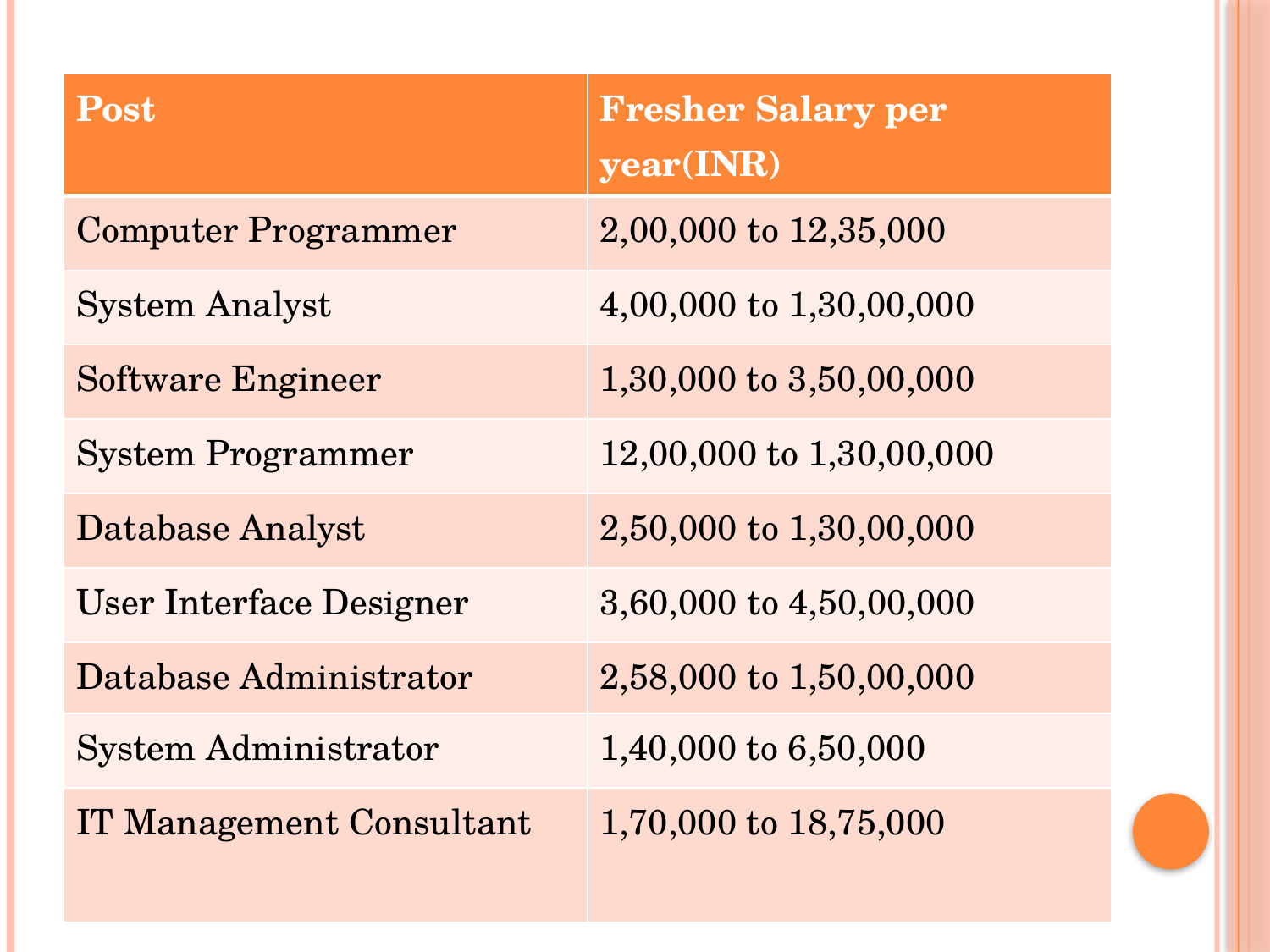

| Post | Fresher Salary per year(INR) |
| --- | --- |
| Computer Programmer | 2,00,000 to 12,35,000 |
| System Analyst | 4,00,000 to 1,30,00,000 |
| Software Engineer | 1,30,000 to 3,50,00,000 |
| System Programmer | 12,00,000 to 1,30,00,000 |
| Database Analyst | 2,50,000 to 1,30,00,000 |
| User Interface Designer | 3,60,000 to 4,50,00,000 |
| Database Administrator | 2,58,000 to 1,50,00,000 |
| System Administrator | 1,40,000 to 6,50,000 |
| IT Management Consultant | 1,70,000 to 18,75,000 |